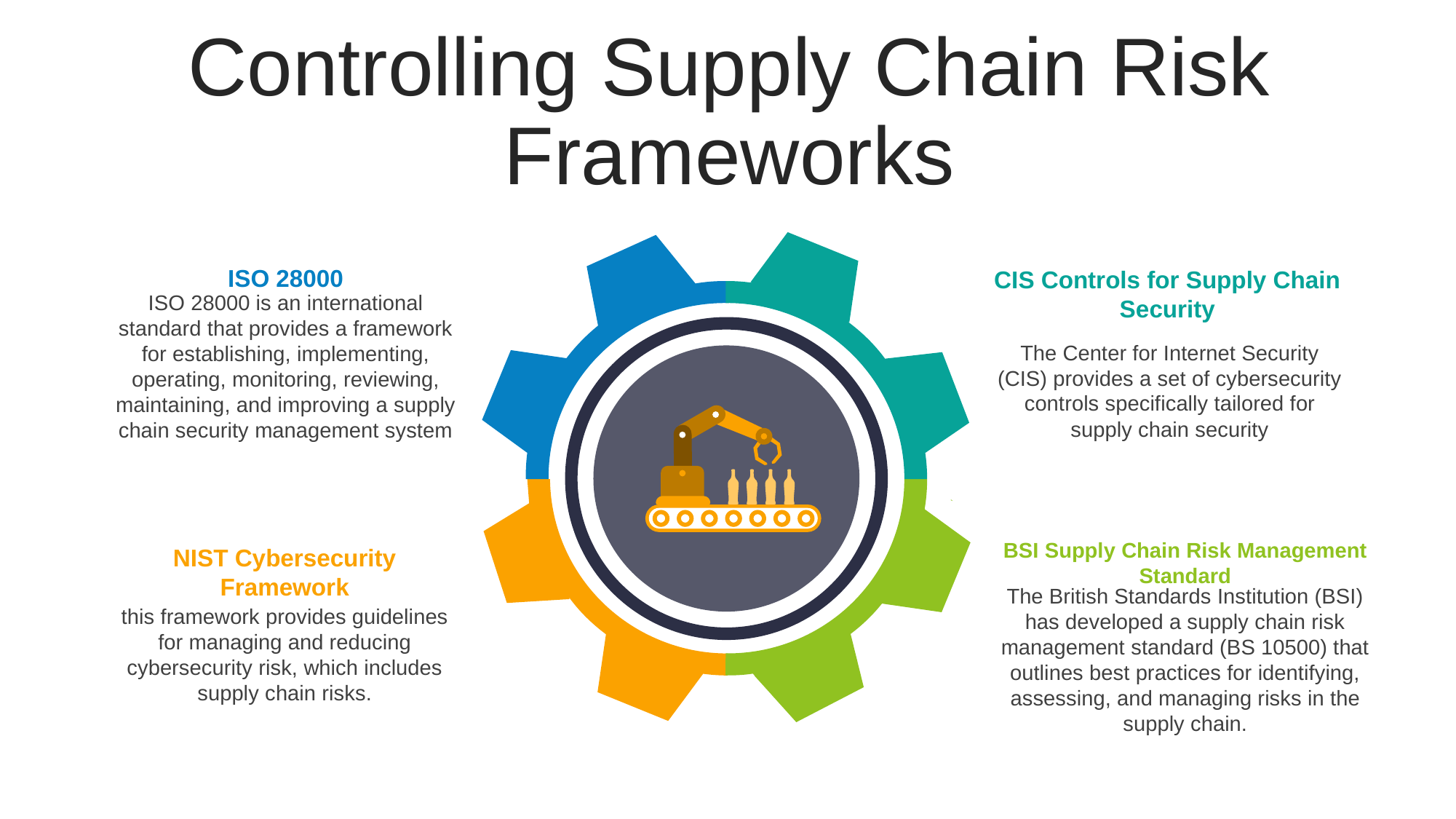

Controlling Supply Chain Risk Frameworks

ISO 28000
ISO 28000 is an international standard that provides a framework for establishing, implementing, operating, monitoring, reviewing, maintaining, and improving a supply chain security management system
CIS Controls for Supply Chain Security
The Center for Internet Security (CIS) provides a set of cybersecurity controls specifically tailored for supply chain security

BSI Supply Chain Risk Management Standard
The British Standards Institution (BSI) has developed a supply chain risk management standard (BS 10500) that outlines best practices for identifying, assessing, and managing risks in the supply chain.
NIST Cybersecurity Framework
this framework provides guidelines for managing and reducing cybersecurity risk, which includes supply chain risks.